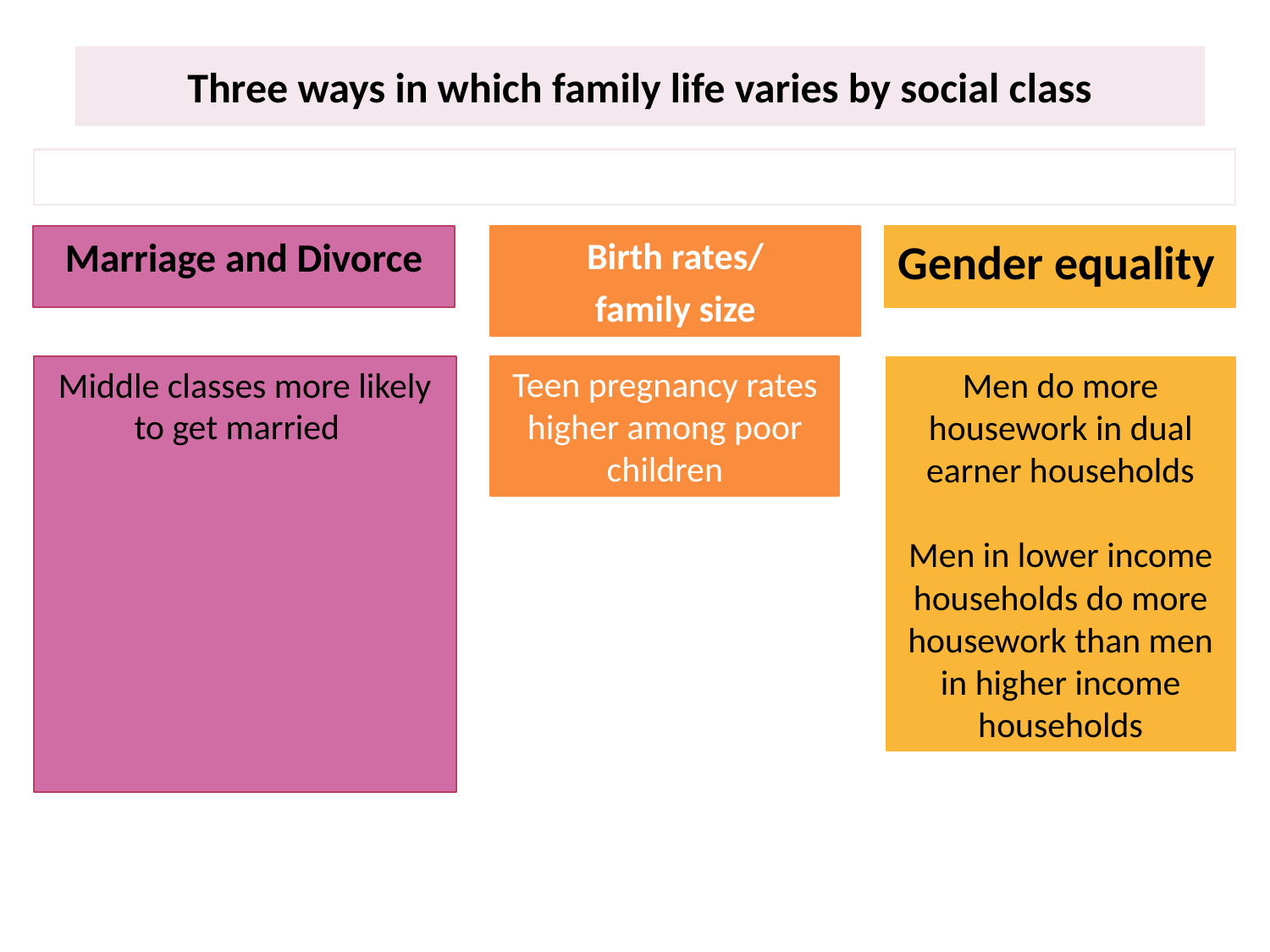

# Three ways in which family life varies by social class

Marriage and Divorce
Birth rates/
family size

Gender equality

Middle classes more likely to get married
Teen pregnancy rates higher among poor children
Men do more housework in dual earner households

Men in lower income households do more housework than men in higher income households